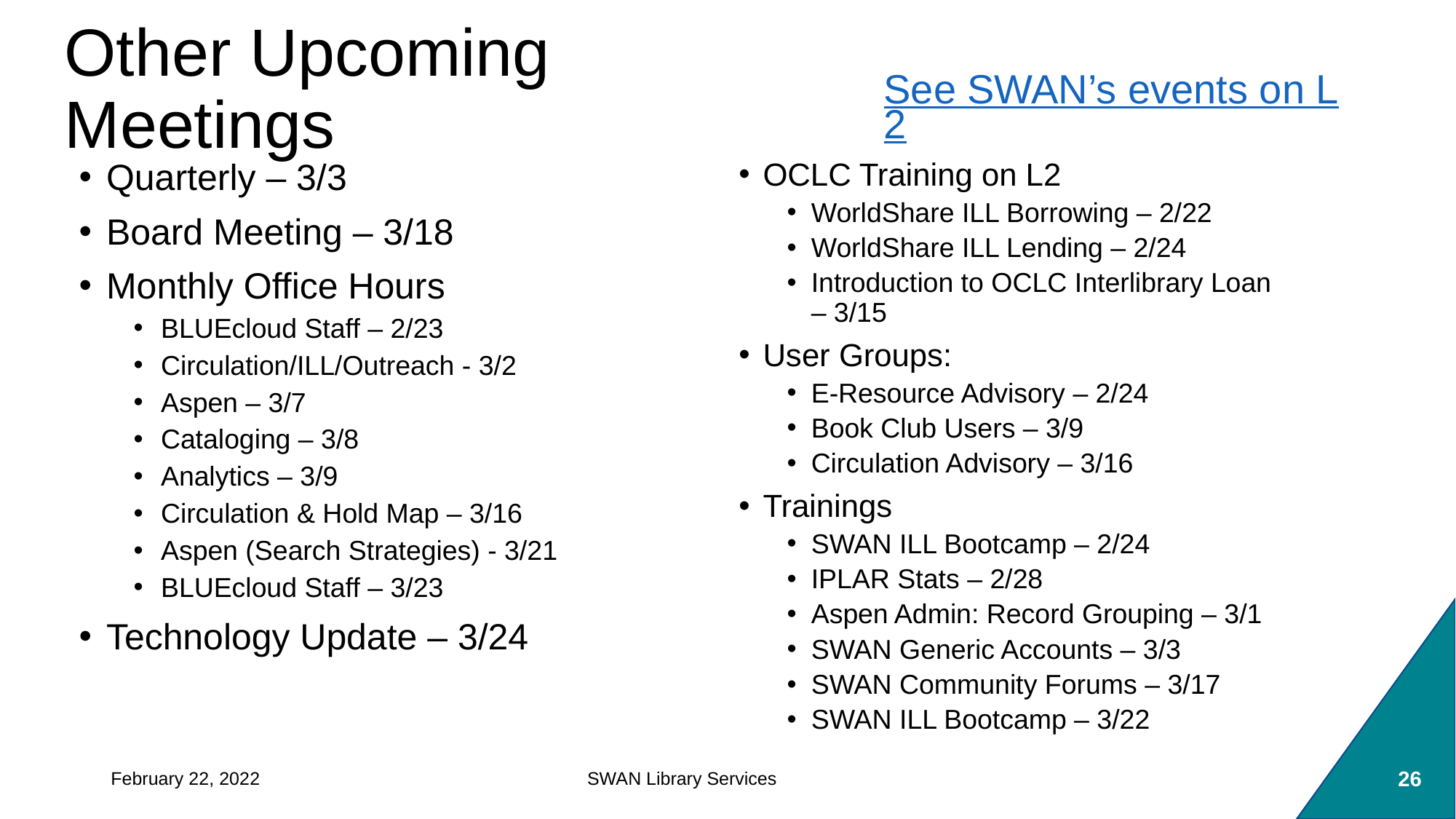

# Other Upcoming Meetings
See SWAN’s events on L2
OCLC Training on L2
WorldShare ILL Borrowing – 2/22
WorldShare ILL Lending – 2/24
Introduction to OCLC Interlibrary Loan – 3/15
User Groups:
E-Resource Advisory – 2/24
Book Club Users – 3/9
Circulation Advisory – 3/16
Trainings
SWAN ILL Bootcamp – 2/24
IPLAR Stats – 2/28
Aspen Admin: Record Grouping – 3/1
SWAN Generic Accounts – 3/3
SWAN Community Forums – 3/17
SWAN ILL Bootcamp – 3/22

Quarterly – 3/3
Board Meeting – 3/18
Monthly Office Hours
BLUEcloud Staff – 2/23
Circulation/ILL/Outreach - 3/2
Aspen – 3/7
Cataloging – 3/8
Analytics – 3/9
Circulation & Hold Map – 3/16
Aspen (Search Strategies) - 3/21
BLUEcloud Staff – 3/23
Technology Update – 3/24

February 22, 2022
26
SWAN Library Services